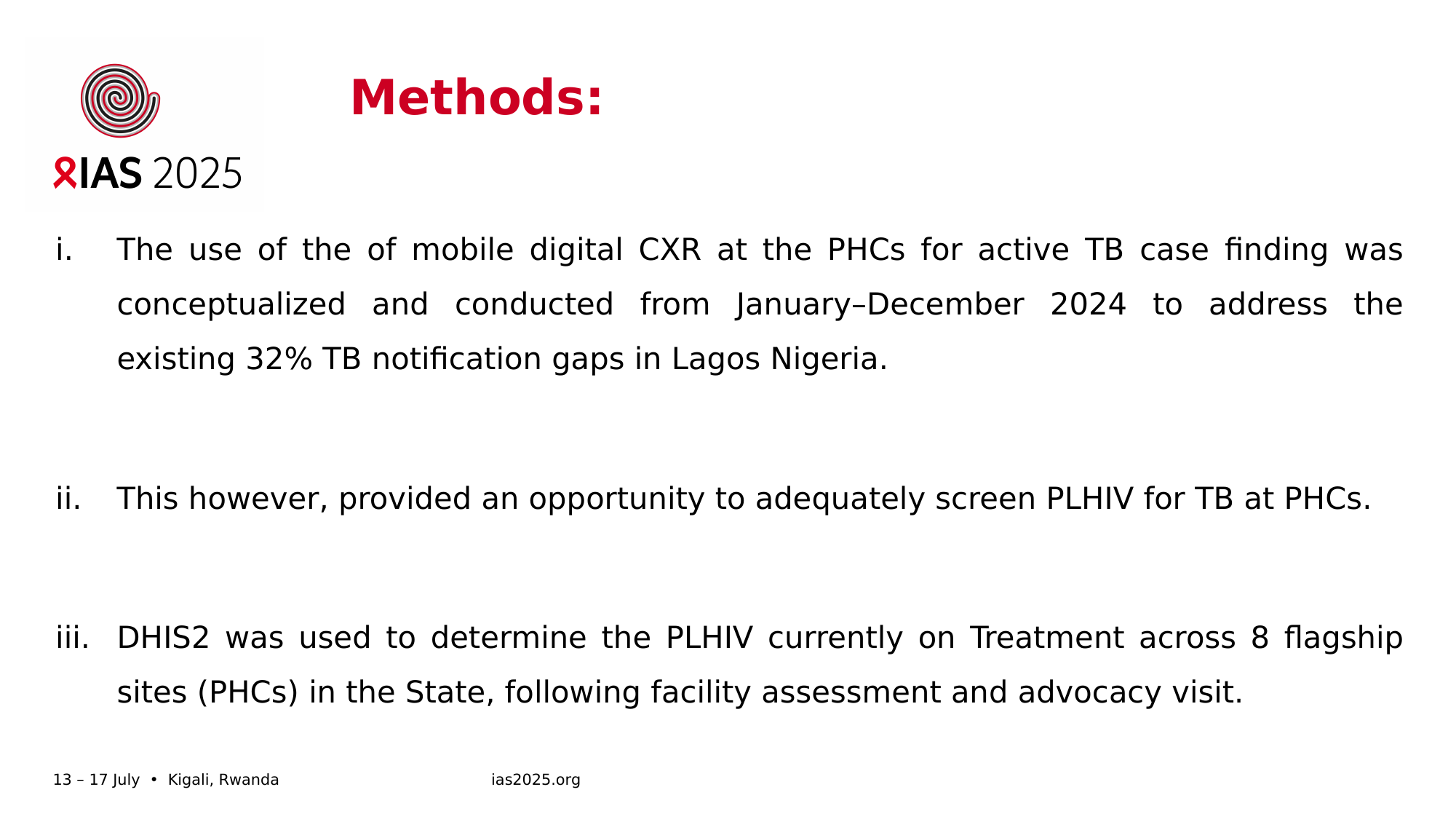

Methods:
The use of the of mobile digital CXR at the PHCs for active TB case finding was conceptualized and conducted from January–December 2024 to address the existing 32% TB notification gaps in Lagos Nigeria.

This however, provided an opportunity to adequately screen PLHIV for TB at PHCs.

DHIS2 was used to determine the PLHIV currently on Treatment across 8 flagship sites (PHCs) in the State, following facility assessment and advocacy visit.